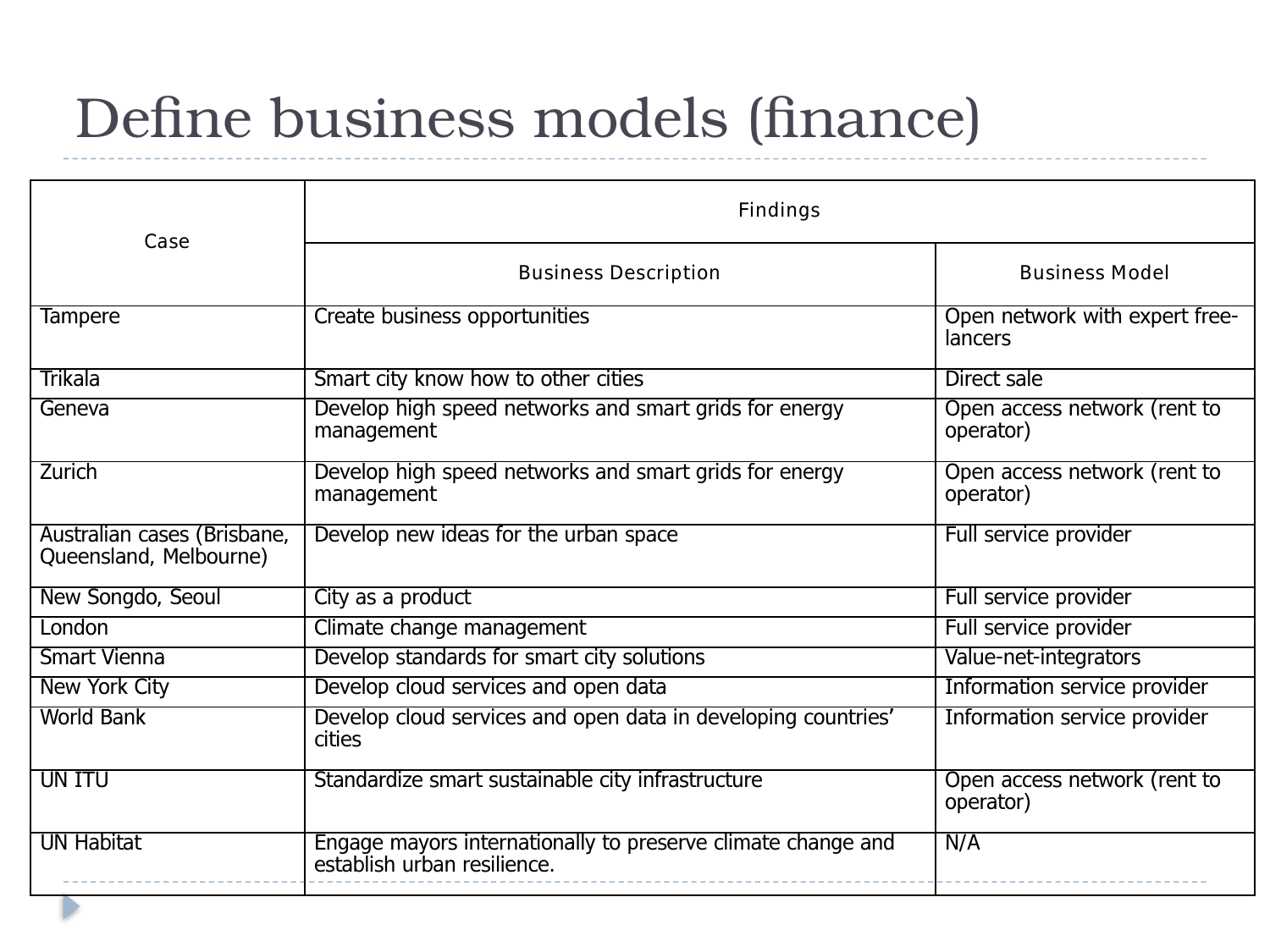

# Define business models (finance)
| Case | Findings |  |
| --- | --- | --- |
|  | Business Description | Business Model |
| Tampere | Create business opportunities | Open network with expert free-lancers |
| Trikala | Smart city know how to other cities | Direct sale |
| Geneva | Develop high speed networks and smart grids for energy management | Open access network (rent to operator) |
| Zurich | Develop high speed networks and smart grids for energy management | Open access network (rent to operator) |
| Australian cases (Brisbane, Queensland, Melbourne) | Develop new ideas for the urban space | Full service provider |
| New Songdo, Seoul | City as a product | Full service provider |
| London | Climate change management | Full service provider |
| Smart Vienna | Develop standards for smart city solutions | Value-net-integrators |
| New York City | Develop cloud services and open data | Information service provider |
| World Bank | Develop cloud services and open data in developing countries’ cities | Information service provider |
| UN ITU | Standardize smart sustainable city infrastructure | Open access network (rent to operator) |
| UN Habitat | Engage mayors internationally to preserve climate change and establish urban resilience. | N/A |